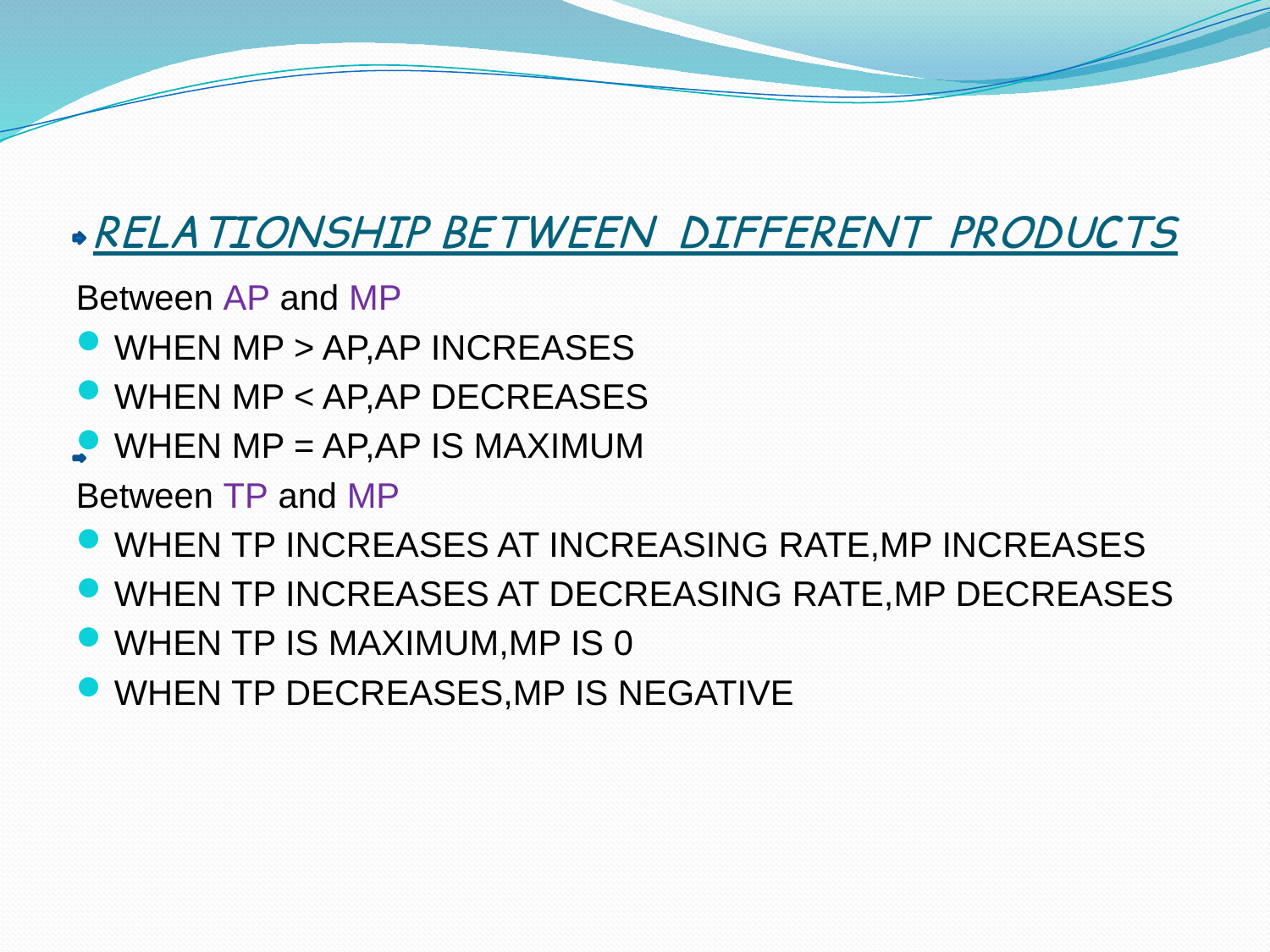

# RELATIONSHIP BETWEEN  DIFFERENT  PRODUCTS

Between AP and MP
WHEN MP > AP,AP INCREASES
WHEN MP < AP,AP DECREASES
WHEN MP = AP,AP IS MAXIMUM
Between TP and MP
WHEN TP INCREASES AT INCREASING RATE,MP INCREASES
WHEN TP INCREASES AT DECREASING RATE,MP DECREASES
WHEN TP IS MAXIMUM,MP IS 0
WHEN TP DECREASES,MP IS NEGATIVE